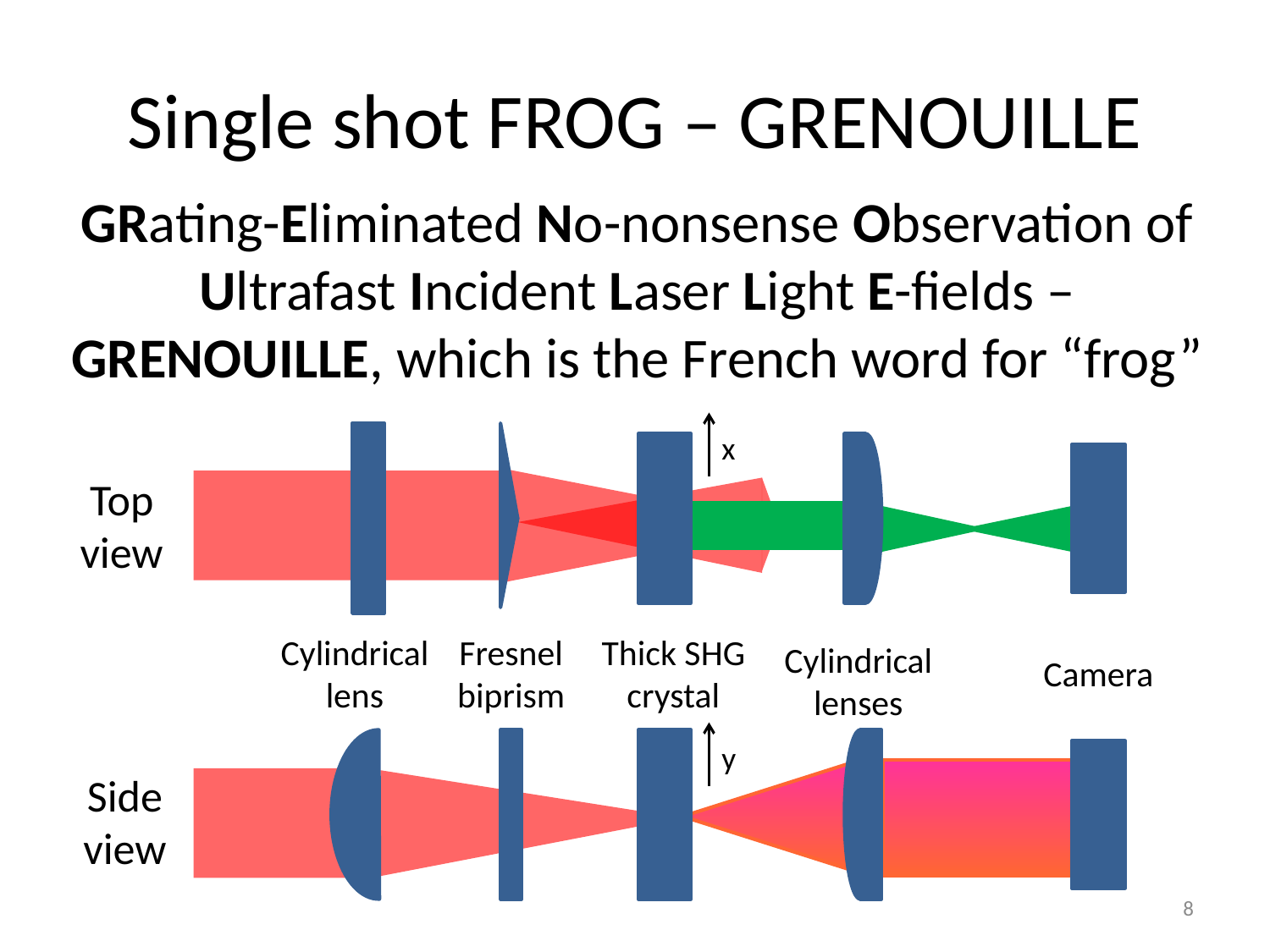

# Single shot FROG – GRENOUILLE
GRating-Eliminated No-nonsense Observation of Ultrafast Incident Laser Light E-fields – GRENOUILLE, which is the French word for “frog”

x

Top view

Cylindrical lens
Fresnel biprism
Thick SHG crystal
Cylindrical lenses
Camera

y

Side view

8